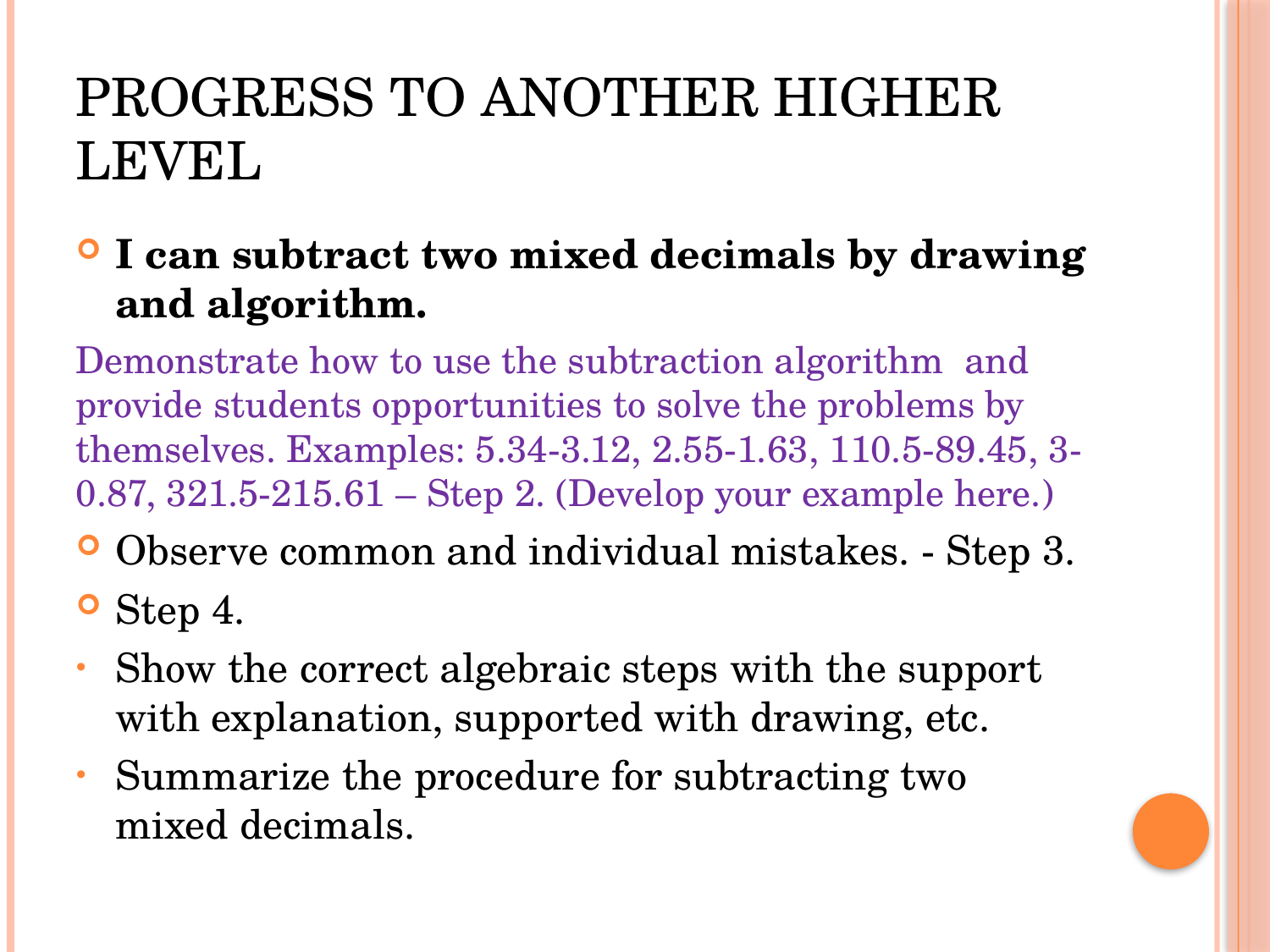

# Progress to another higher level
I can subtract two mixed decimals by drawing and algorithm.
Demonstrate how to use the subtraction algorithm  and provide students opportunities to solve the problems by themselves. Examples: 5.34-3.12, 2.55-1.63, 110.5-89.45, 3-0.87, 321.5-215.61 – Step 2. (Develop your example here.)
Observe common and individual mistakes. - Step 3.
Step 4.
Show the correct algebraic steps with the support with explanation, supported with drawing, etc.
Summarize the procedure for subtracting two mixed decimals.